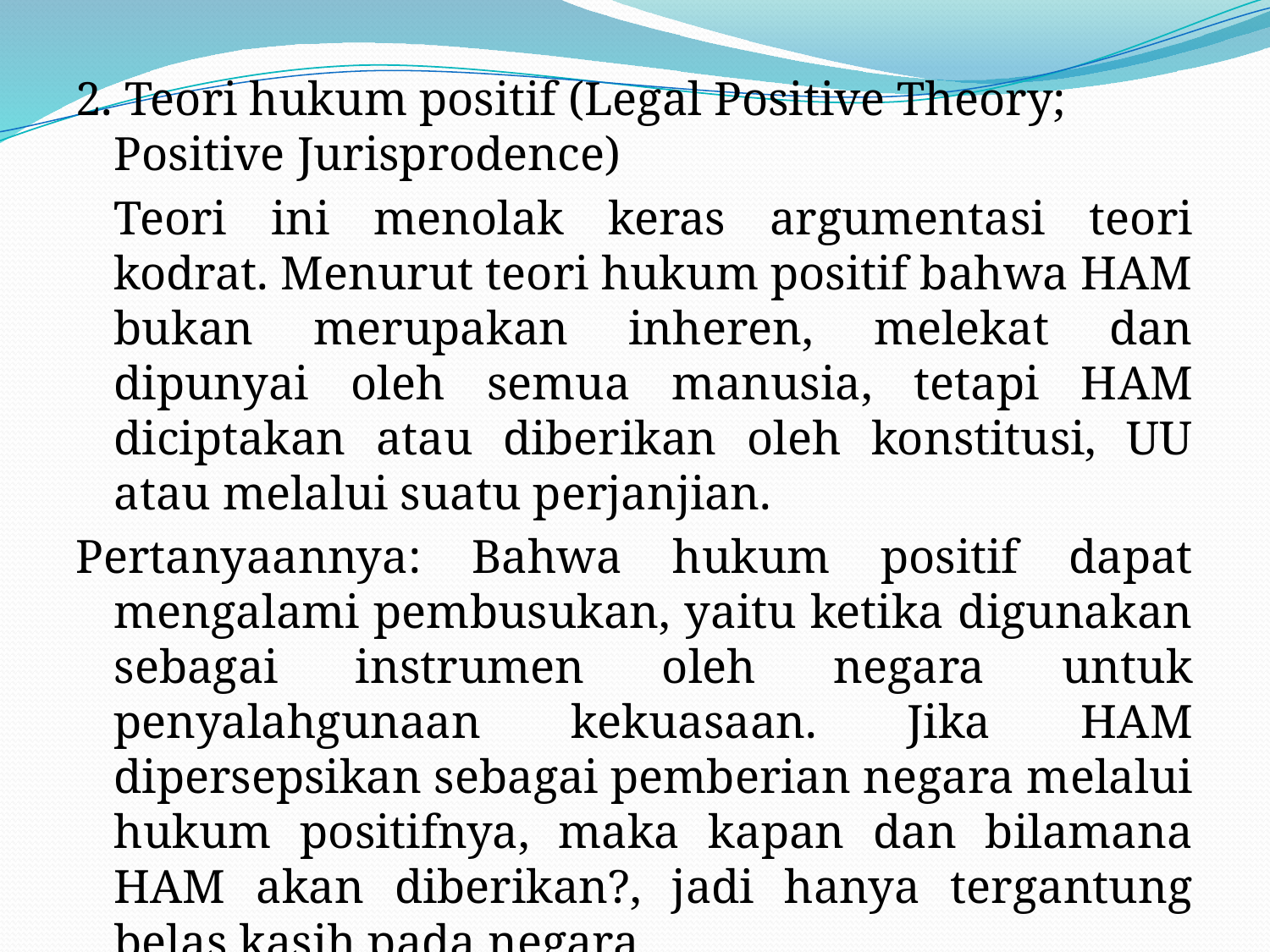

#
2. Teori hukum positif (Legal Positive Theory; Positive Jurisprodence)
	Teori ini menolak keras argumentasi teori kodrat. Menurut teori hukum positif bahwa HAM bukan merupakan inheren, melekat dan dipunyai oleh semua manusia, tetapi HAM diciptakan atau diberikan oleh konstitusi, UU atau melalui suatu perjanjian.
Pertanyaannya: Bahwa hukum positif dapat mengalami pembusukan, yaitu ketika digunakan sebagai instrumen oleh negara untuk penyalahgunaan kekuasaan. Jika HAM dipersepsikan sebagai pemberian negara melalui hukum positifnya, maka kapan dan bilamana HAM akan diberikan?, jadi hanya tergantung belas kasih pada negara.